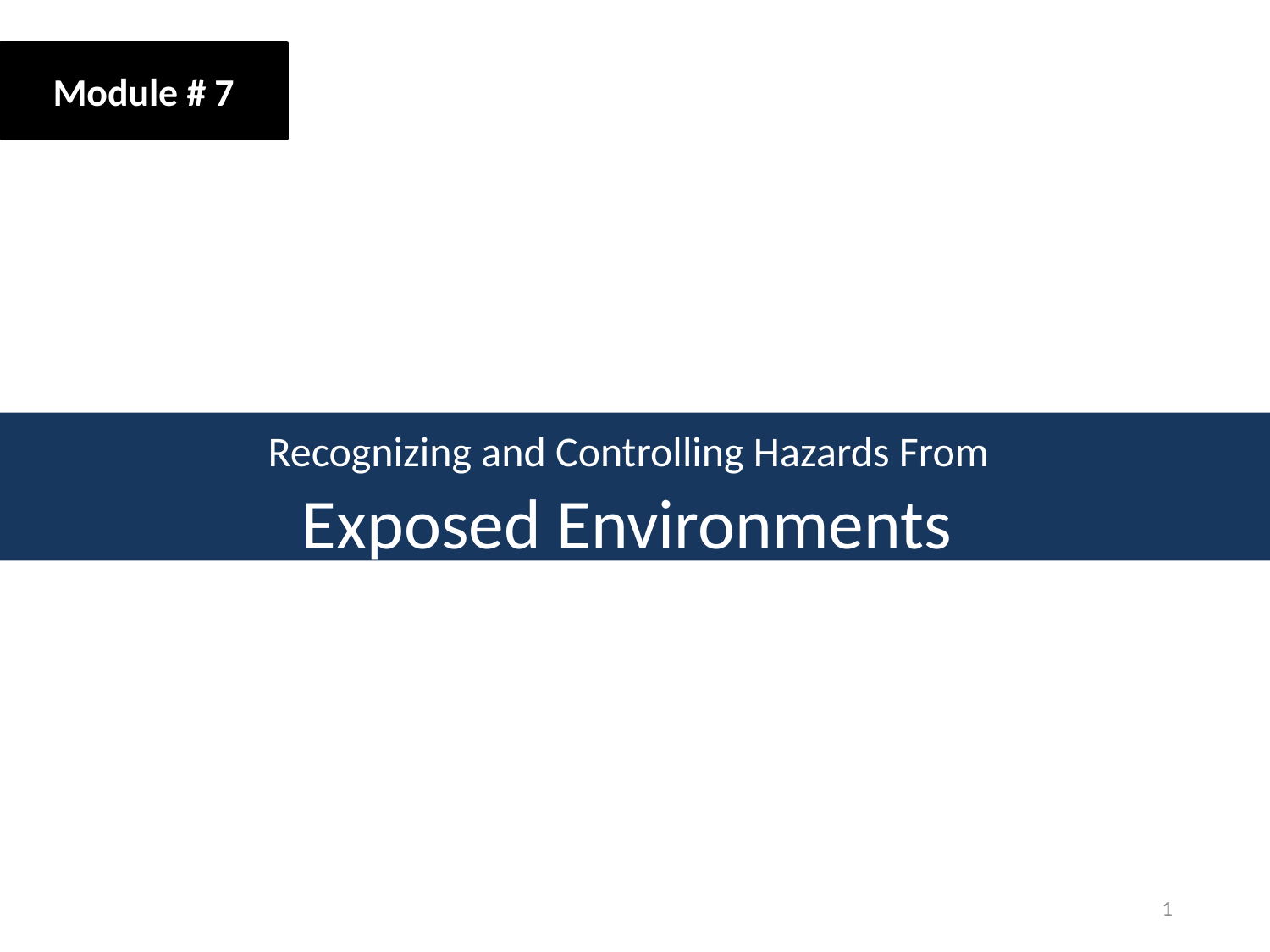

Module # 7
Recognizing and Controlling Hazards From
Exposed Environments
1